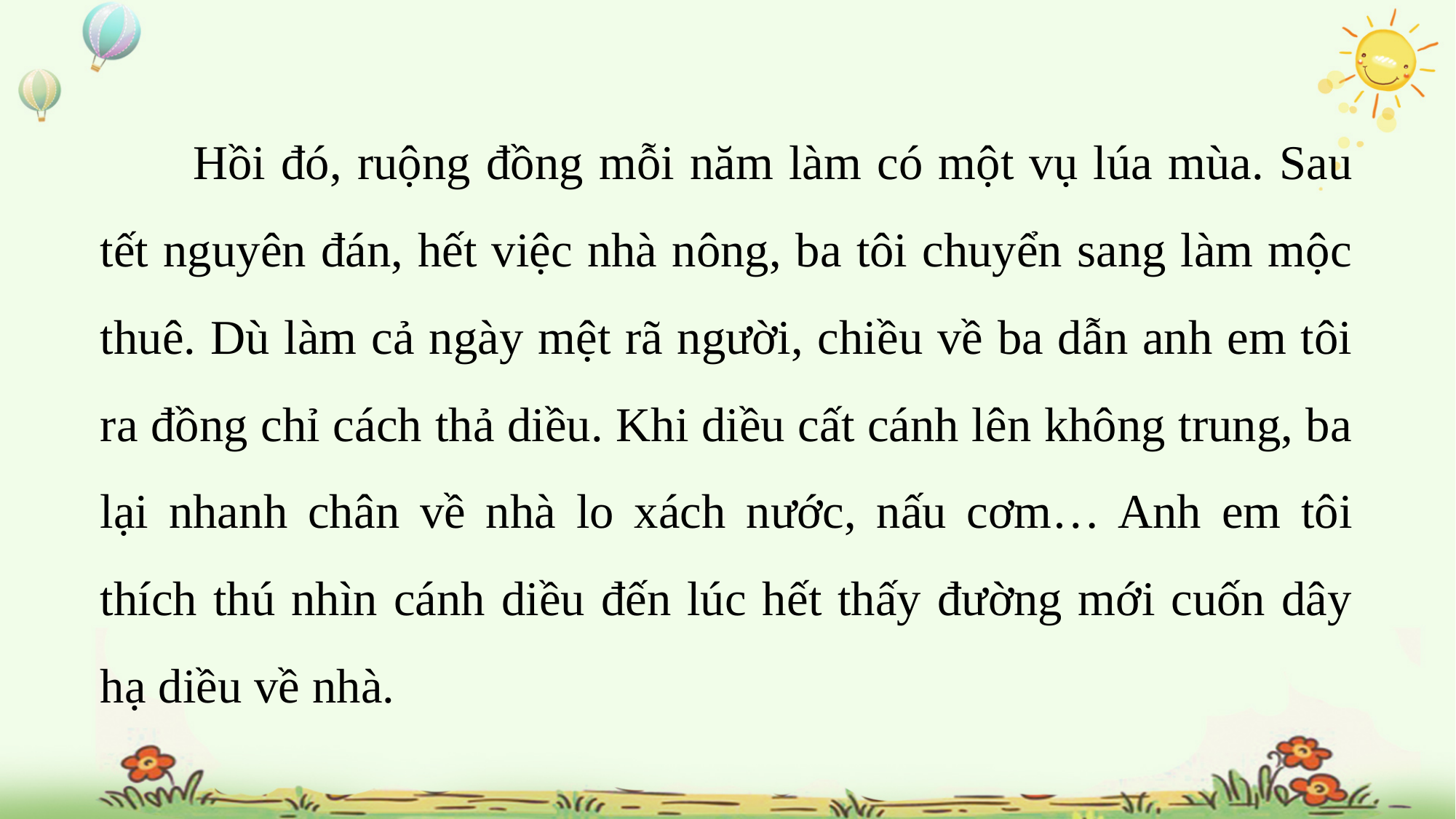

Hồi đó, ruộng đồng mỗi năm làm có một vụ lúa mùa. Sau tết nguyên đán, hết việc nhà nông, ba tôi chuyển sang làm mộc thuê. Dù làm cả ngày mệt rã người, chiều về ba dẫn anh em tôi ra đồng chỉ cách thả diều. Khi diều cất cánh lên không trung, ba lại nhanh chân về nhà lo xách nước, nấu cơm… Anh em tôi thích thú nhìn cánh diều đến lúc hết thấy đường mới cuốn dây hạ diều về nhà.